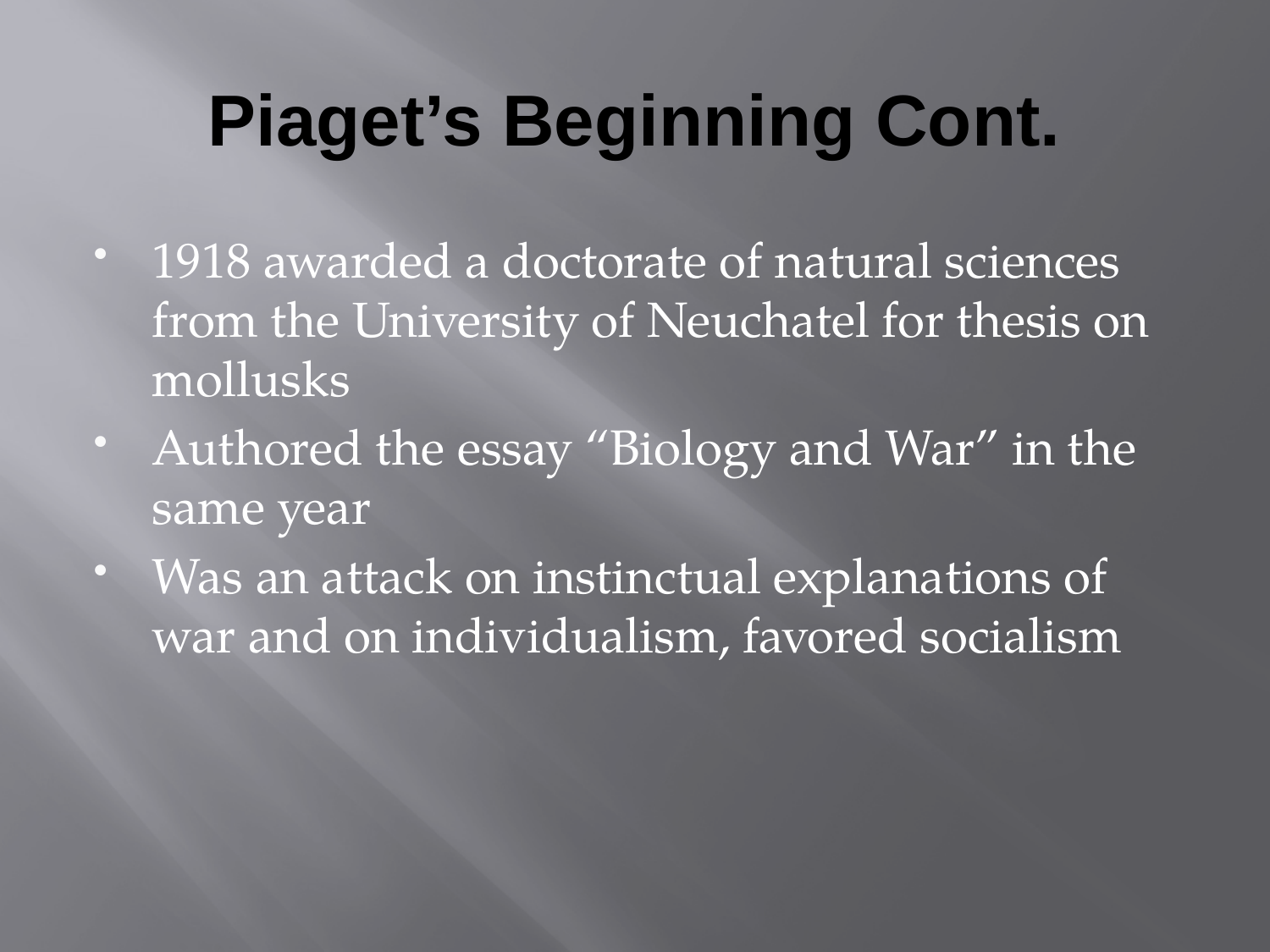

# Piaget’s Beginning Cont.
1918 awarded a doctorate of natural sciences from the University of Neuchatel for thesis on mollusks
Authored the essay “Biology and War” in the same year
Was an attack on instinctual explanations of war and on individualism, favored socialism